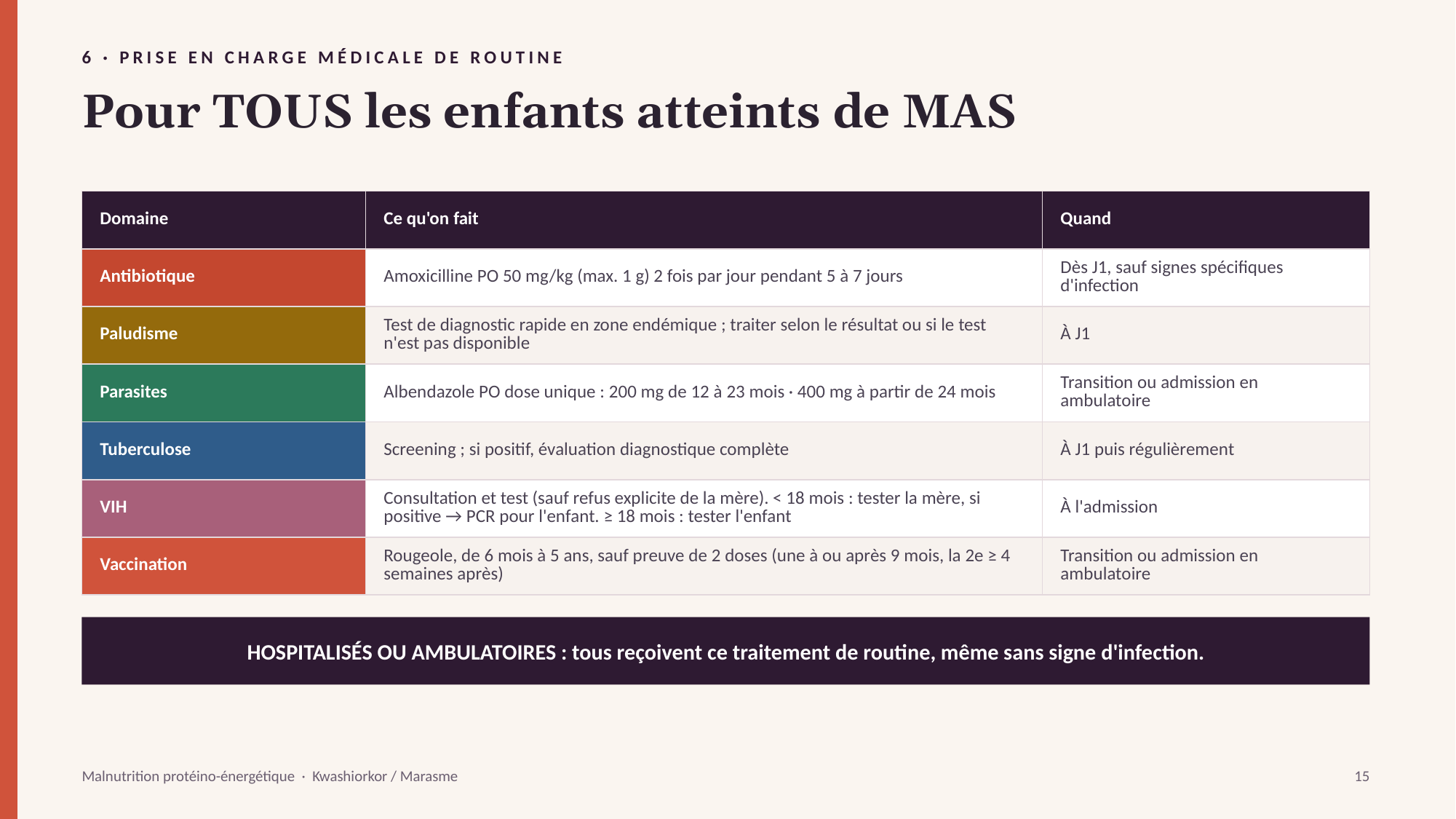

6 · PRISE EN CHARGE MÉDICALE DE ROUTINE
Pour TOUS les enfants atteints de MAS
| Domaine | Ce qu'on fait | Quand |
| --- | --- | --- |
| Antibiotique | Amoxicilline PO 50 mg/kg (max. 1 g) 2 fois par jour pendant 5 à 7 jours | Dès J1, sauf signes spécifiques d'infection |
| Paludisme | Test de diagnostic rapide en zone endémique ; traiter selon le résultat ou si le test n'est pas disponible | À J1 |
| Parasites | Albendazole PO dose unique : 200 mg de 12 à 23 mois · 400 mg à partir de 24 mois | Transition ou admission en ambulatoire |
| Tuberculose | Screening ; si positif, évaluation diagnostique complète | À J1 puis régulièrement |
| VIH | Consultation et test (sauf refus explicite de la mère). < 18 mois : tester la mère, si positive → PCR pour l'enfant. ≥ 18 mois : tester l'enfant | À l'admission |
| Vaccination | Rougeole, de 6 mois à 5 ans, sauf preuve de 2 doses (une à ou après 9 mois, la 2e ≥ 4 semaines après) | Transition ou admission en ambulatoire |

HOSPITALISÉS OU AMBULATOIRES : tous reçoivent ce traitement de routine, même sans signe d'infection.
Malnutrition protéino-énergétique  ·  Kwashiorkor / Marasme
15